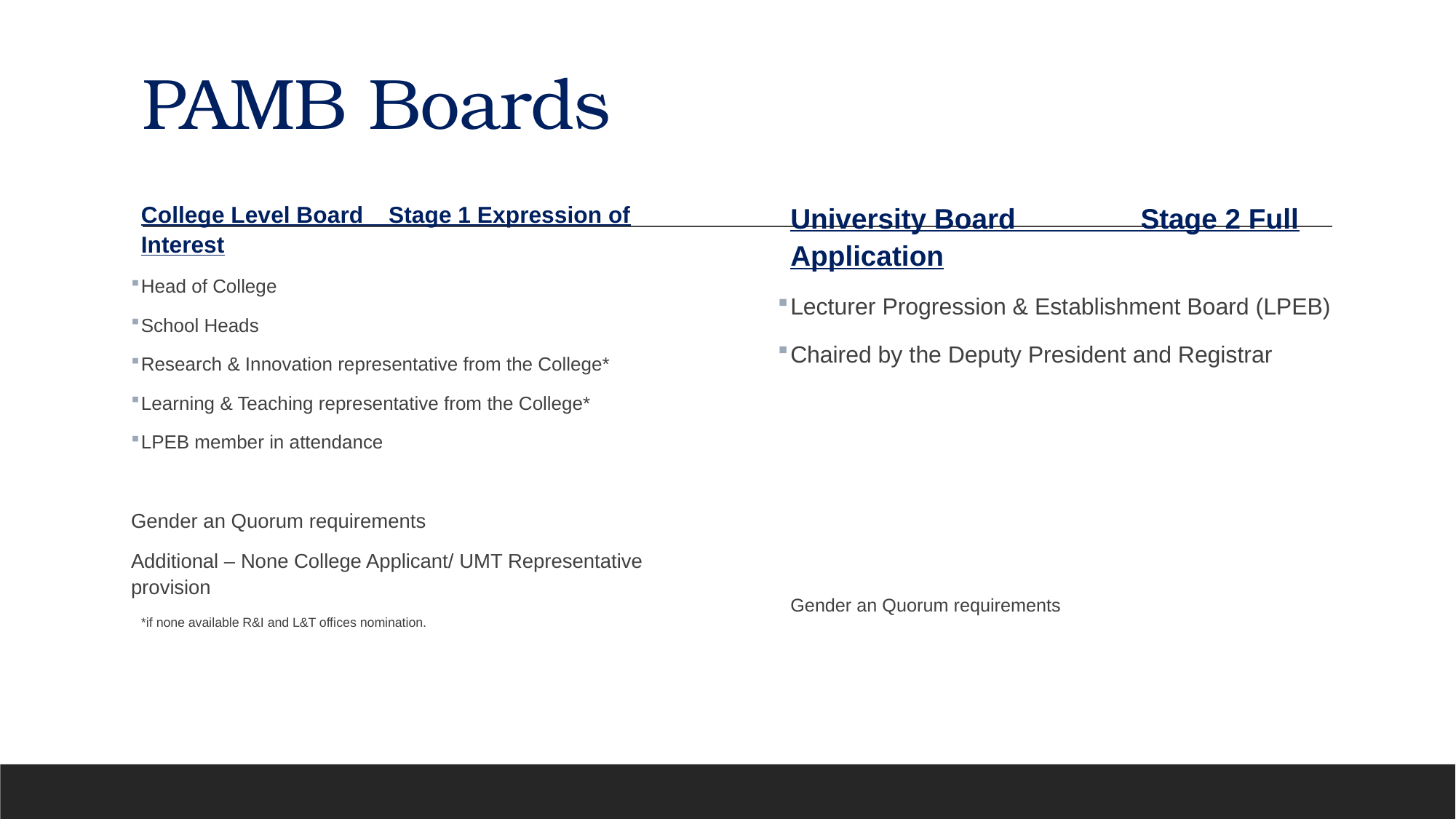

# PAMB Boards
University Board                Stage 2 Full Application
Lecturer Progression & Establishment Board (LPEB)
Chaired by the Deputy President and Registrar

Gender an Quorum requirements
College Level Board    Stage 1 Expression of Interest
Head of College
School Heads
Research & Innovation representative from the College*
Learning & Teaching representative from the College*
LPEB member in attendance

Gender an Quorum requirements
Additional – None College Applicant/ UMT Representative provision
*if none available R&I and L&T offices nomination.